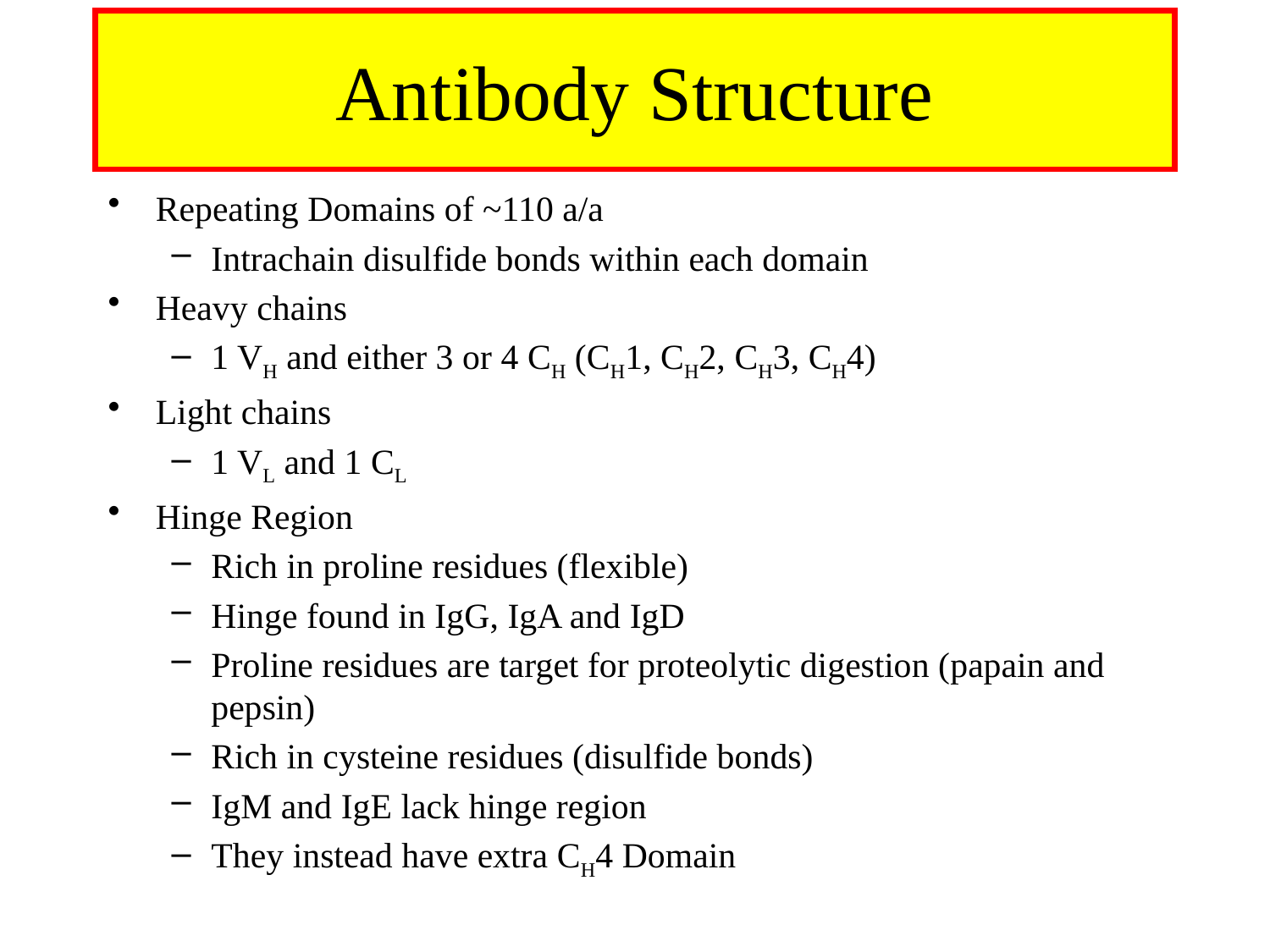

# Antibody Structure
Repeating Domains of ~110 a/a
Intrachain disulfide bonds within each domain
Heavy chains
1 VH and either 3 or 4 CH (CH1, CH2, CH3, CH4)
Light chains
1 VL and 1 CL
Hinge Region
Rich in proline residues (flexible)
Hinge found in IgG, IgA and IgD
Proline residues are target for proteolytic digestion (papain and pepsin)
Rich in cysteine residues (disulfide bonds)
IgM and IgE lack hinge region
They instead have extra CH4 Domain